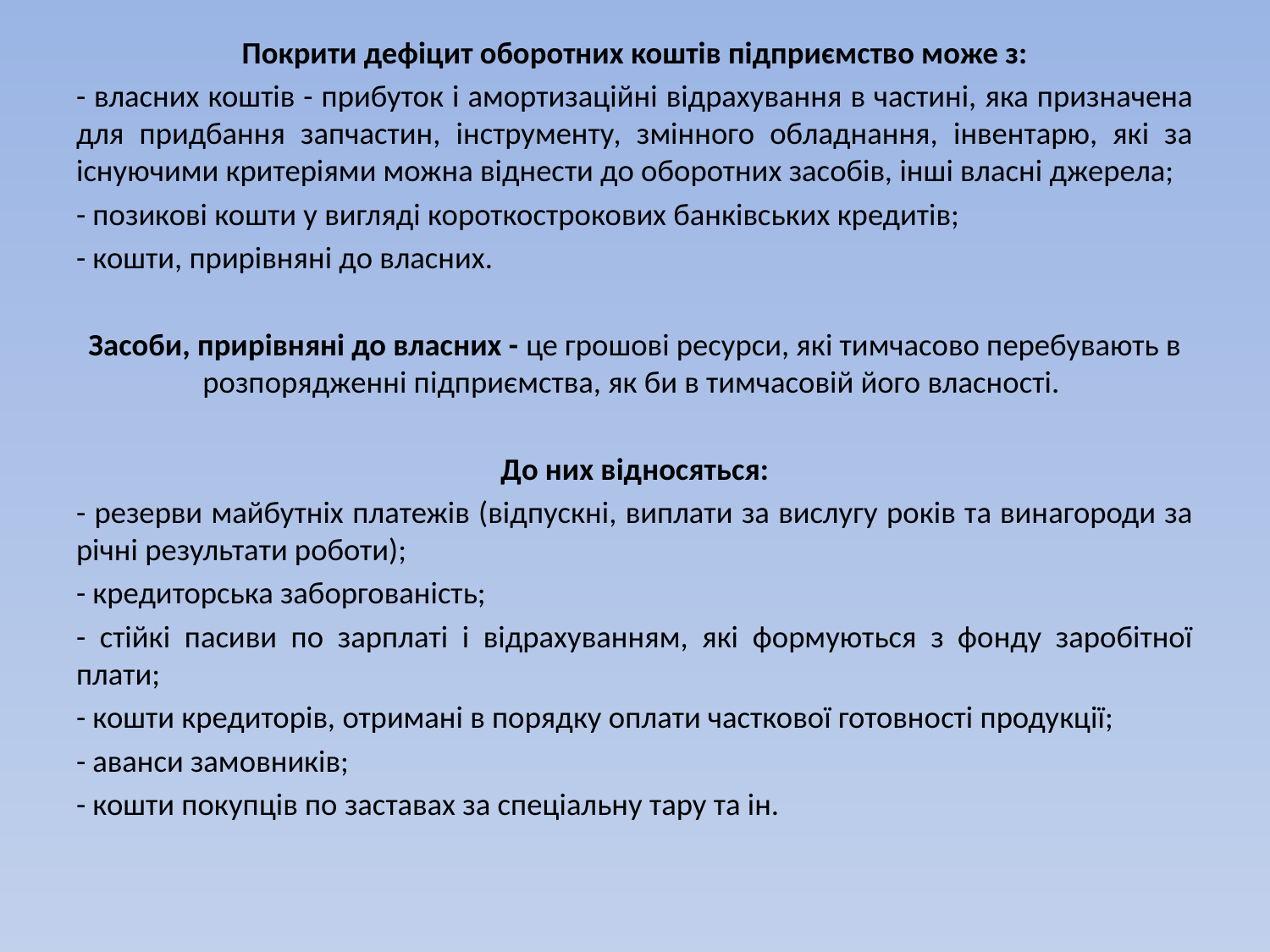

Покрити дефіцит оборотних коштів підприємство може з:
- власних коштів - прибуток і амортизаційні відрахування в частині, яка призначена для придбання запчастин, інструменту, змінного обладнання, інвентарю, які за існуючими критеріями можна віднести до оборотних засобів, інші власні джерела;
- позикові кошти у вигляді короткострокових банківських кредитів;
- кошти, прирівняні до власних.

Засоби, прирівняні до власних - це грошові ресурси, які тимчасово перебувають в розпорядженні підприємства, як би в тимчасовій його власності.

До них відносяться:
- резерви майбутніх платежів (відпускні, виплати за вислугу років та винагороди за річні результати роботи);
- кредиторська заборгованість;
- стійкі пасиви по зарплаті і відрахуванням, які формуються з фонду заробітної плати;
- кошти кредиторів, отримані в порядку оплати часткової готовності продукції;
- аванси замовників;
- кошти покупців по заставах за спеціальну тару та ін.